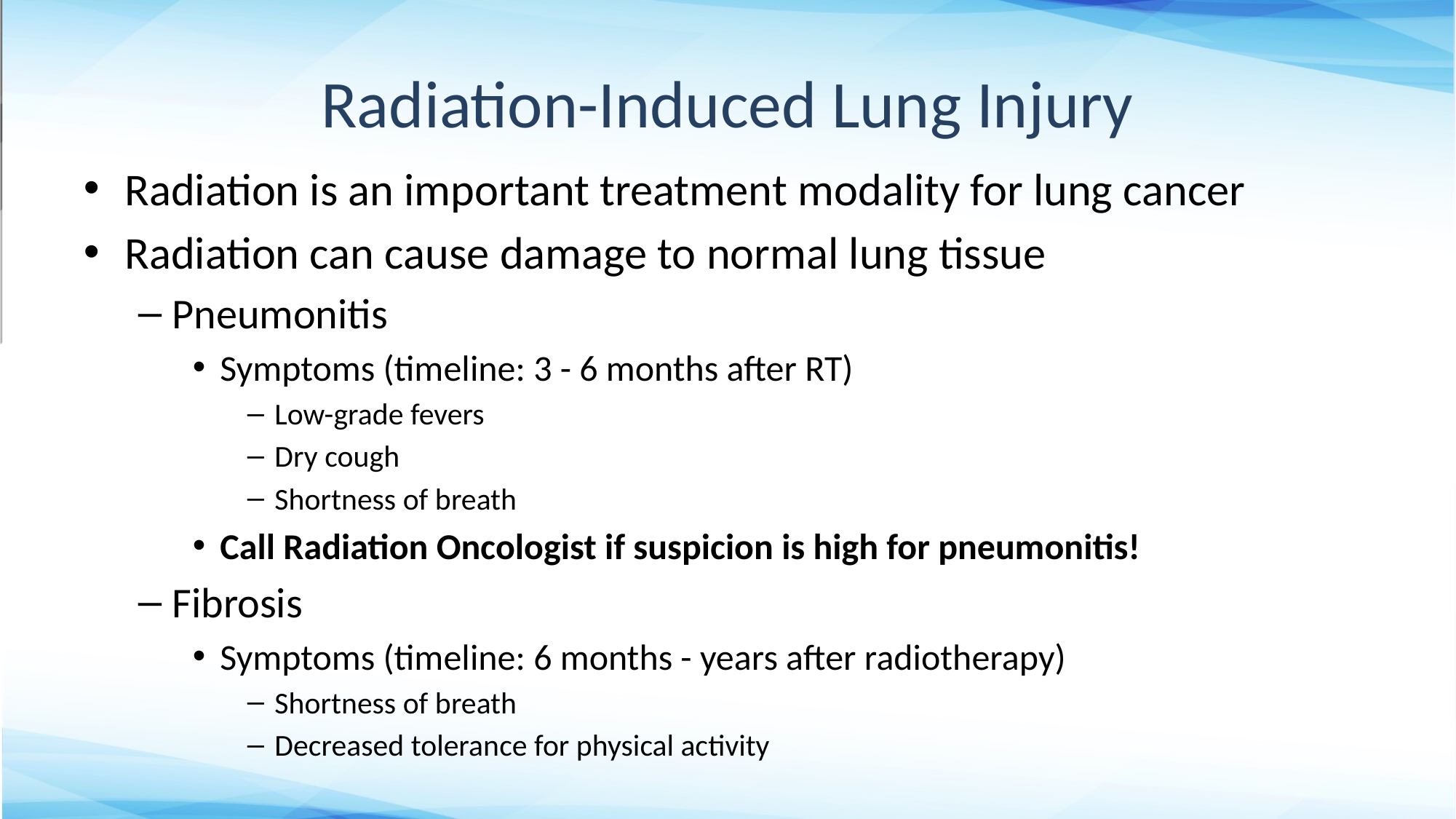

# Radiation-Induced Lung Injury
Radiation is an important treatment modality for lung cancer
Radiation can cause damage to normal lung tissue
Pneumonitis
Symptoms (timeline: 3 - 6 months after RT)
Low-grade fevers
Dry cough
Shortness of breath
Call Radiation Oncologist if suspicion is high for pneumonitis!
Fibrosis
Symptoms (timeline: 6 months - years after radiotherapy)
Shortness of breath
Decreased tolerance for physical activity